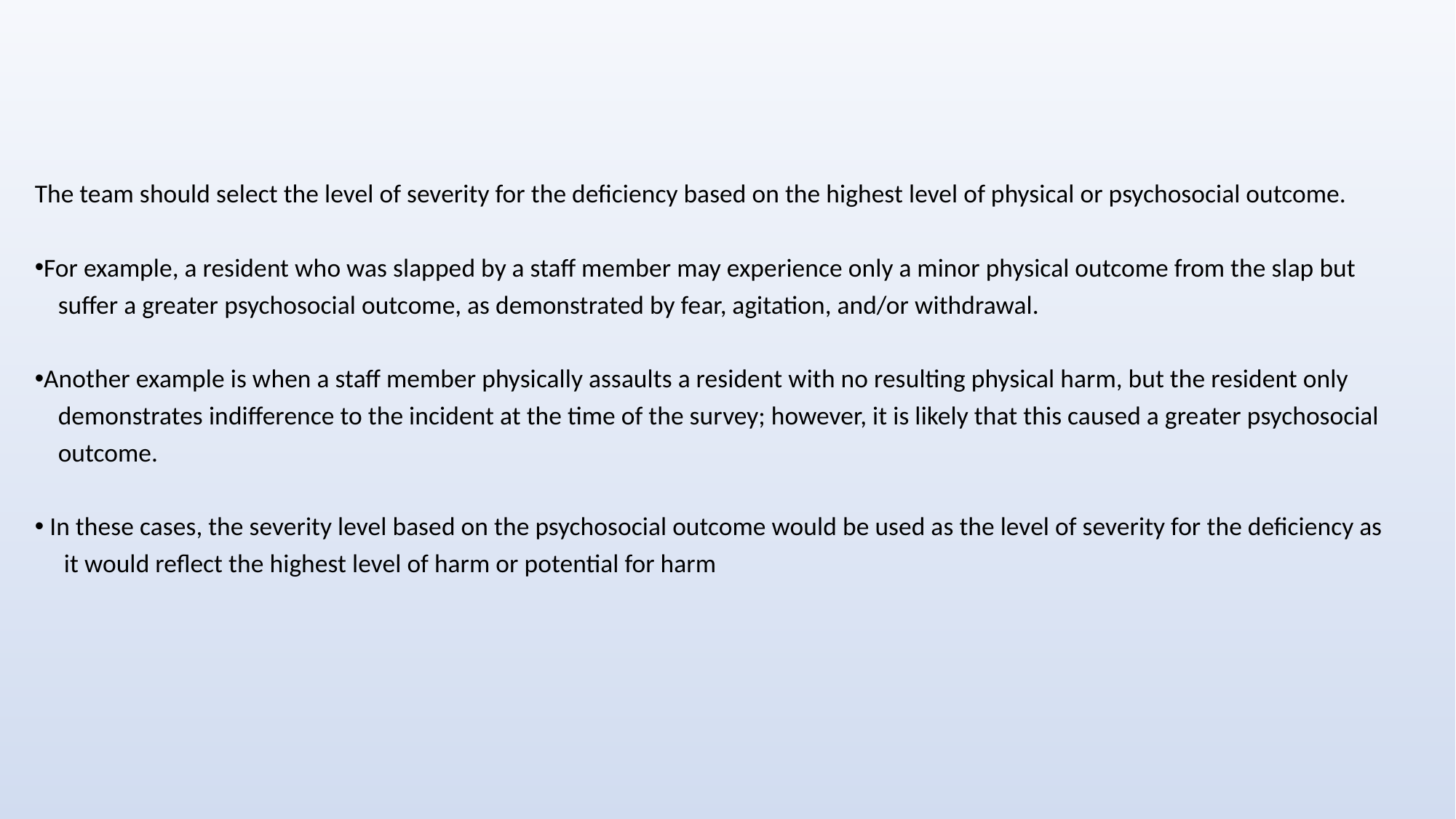

The team should select the level of severity for the deficiency based on the highest level of physical or psychosocial outcome.

For example, a resident who was slapped by a staff member may experience only a minor physical outcome from the slap but
    suffer a greater psychosocial outcome, as demonstrated by fear, agitation, and/or withdrawal.

Another example is when a staff member physically assaults a resident with no resulting physical harm, but the resident only
    demonstrates indifference to the incident at the time of the survey; however, it is likely that this caused a greater psychosocial
    outcome.

 In these cases, the severity level based on the psychosocial outcome would be used as the level of severity for the deficiency as
     it would reflect the highest level of harm or potential for harm